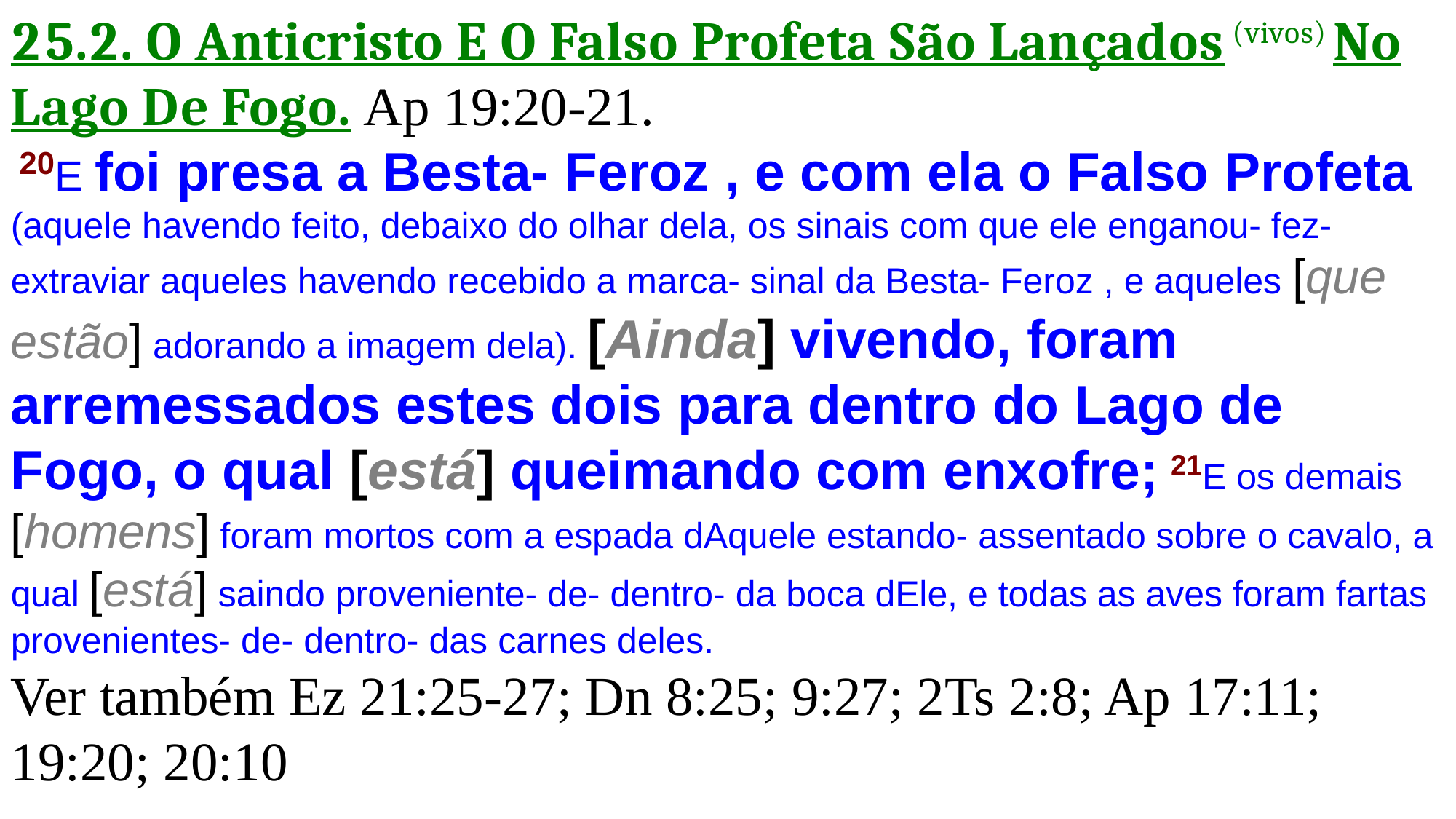

25.2. O Anticristo E O Falso Profeta São Lançados (vivos) No Lago De Fogo. Ap 19:20-21.
 20E foi presa a Besta- Feroz , e com ela o Falso Profeta (aquele havendo feito, debaixo do olhar dela, os sinais com que ele enganou- fez- extraviar aqueles havendo recebido a marca- sinal da Besta- Feroz , e aqueles [que estão] adorando a imagem dela). [Ainda] vivendo, foram arremessados estes dois para dentro do Lago de Fogo, o qual [está] queimando com enxofre; 21E os demais [homens] foram mortos com a espada dAquele estando- assentado sobre o cavalo, a qual [está] saindo proveniente- de- dentro- da boca dEle, e todas as aves foram fartas provenientes- de- dentro- das carnes deles.
Ver também Ez 21:25-27; Dn 8:25; 9:27; 2Ts 2:8; Ap 17:11; 19:20; 20:10